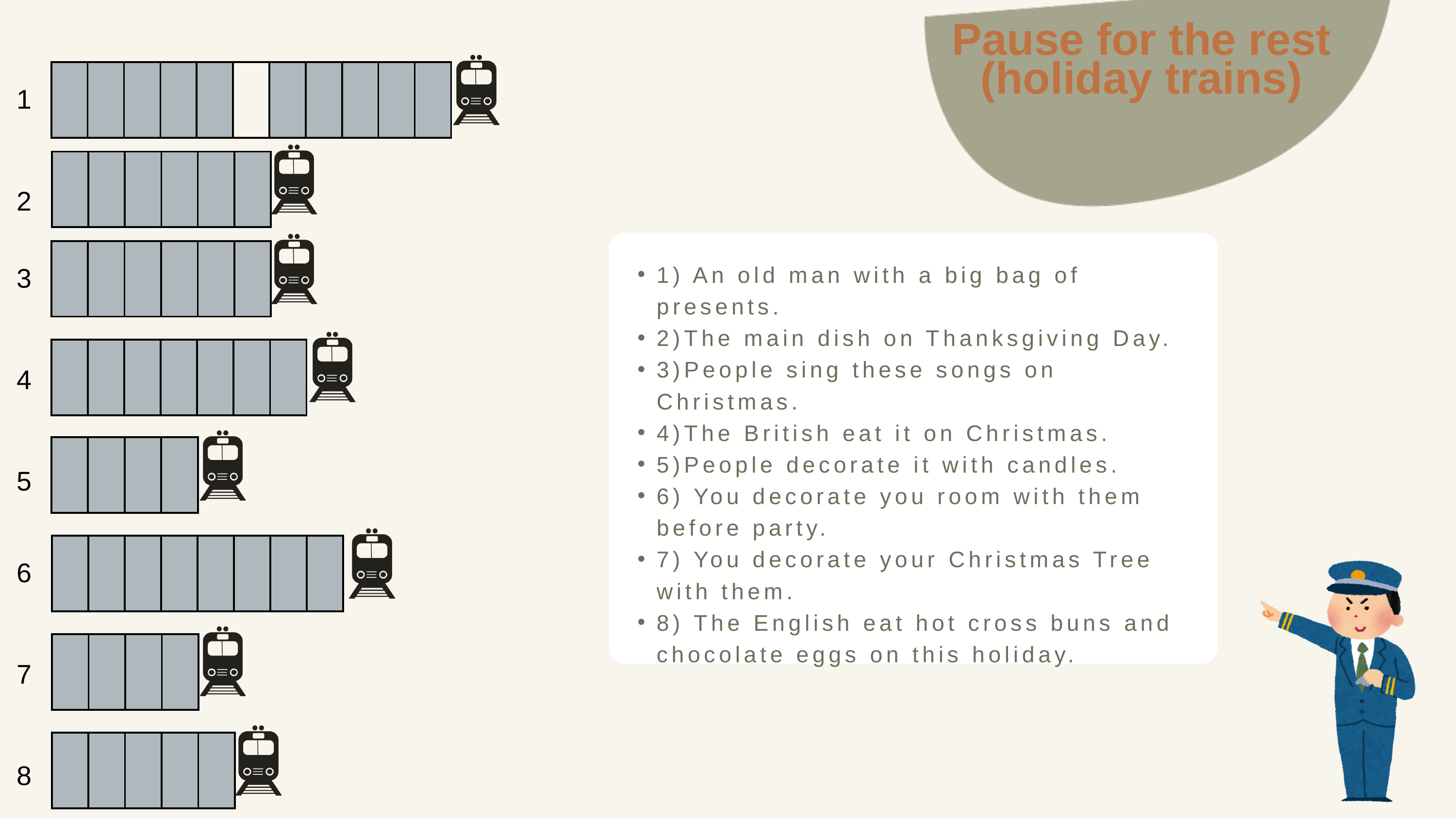

Pause for the rest (holiday trains)

|  |  |  |  |  |  |  |  |  |  |  |
| --- | --- | --- | --- | --- | --- | --- | --- | --- | --- | --- |
1

|  |  |  |  |  |  |
| --- | --- | --- | --- | --- | --- |
2

|  |  |  |  |  |  |
| --- | --- | --- | --- | --- | --- |
3
1) An old man with a big bag of presents.
2)The main dish on Thanksgiving Day.
3)People sing these songs on Christmas.
4)The British eat it on Christmas.
5)People decorate it with candles.
6) You decorate you room with them before party.
7) You decorate your Christmas Tree with them.
8) The English eat hot cross buns and chocolate eggs on this holiday.

|  |  |  |  |  |  |  |
| --- | --- | --- | --- | --- | --- | --- |
4

|  |  |  |  |
| --- | --- | --- | --- |
5

|  |  |  |  |  |  |  |  |
| --- | --- | --- | --- | --- | --- | --- | --- |
6

|  |  |  |  |
| --- | --- | --- | --- |
7

|  |  |  |  |  |
| --- | --- | --- | --- | --- |
8